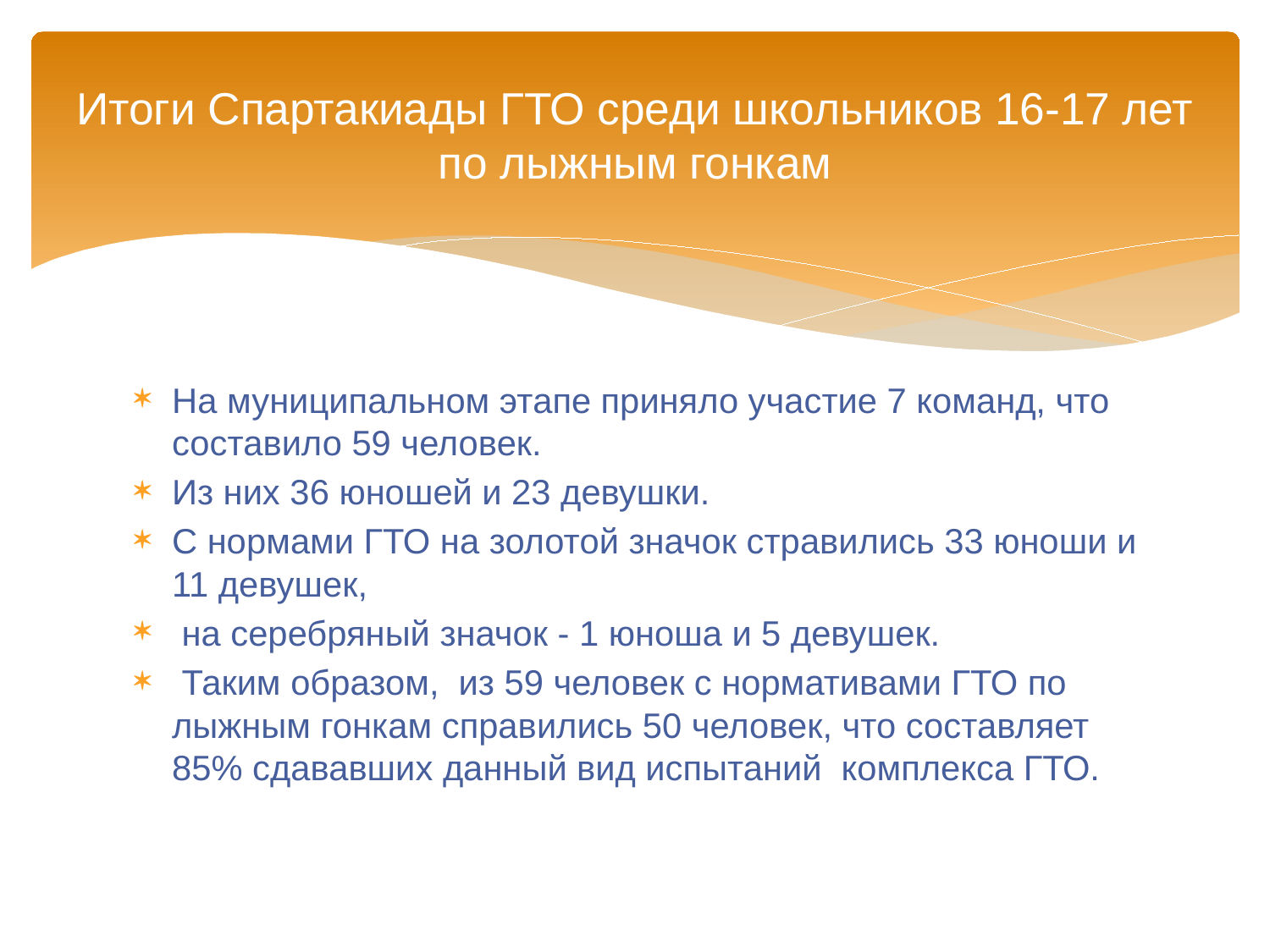

# Итоги Спартакиады ГТО среди школьников 16-17 лет по лыжным гонкам
На муниципальном этапе приняло участие 7 команд, что составило 59 человек.
Из них 36 юношей и 23 девушки.
С нормами ГТО на золотой значок стравились 33 юноши и 11 девушек,
 на серебряный значок - 1 юноша и 5 девушек.
 Таким образом,  из 59 человек с нормативами ГТО по лыжным гонкам справились 50 человек, что составляет  85% сдававших данный вид испытаний  комплекса ГТО.